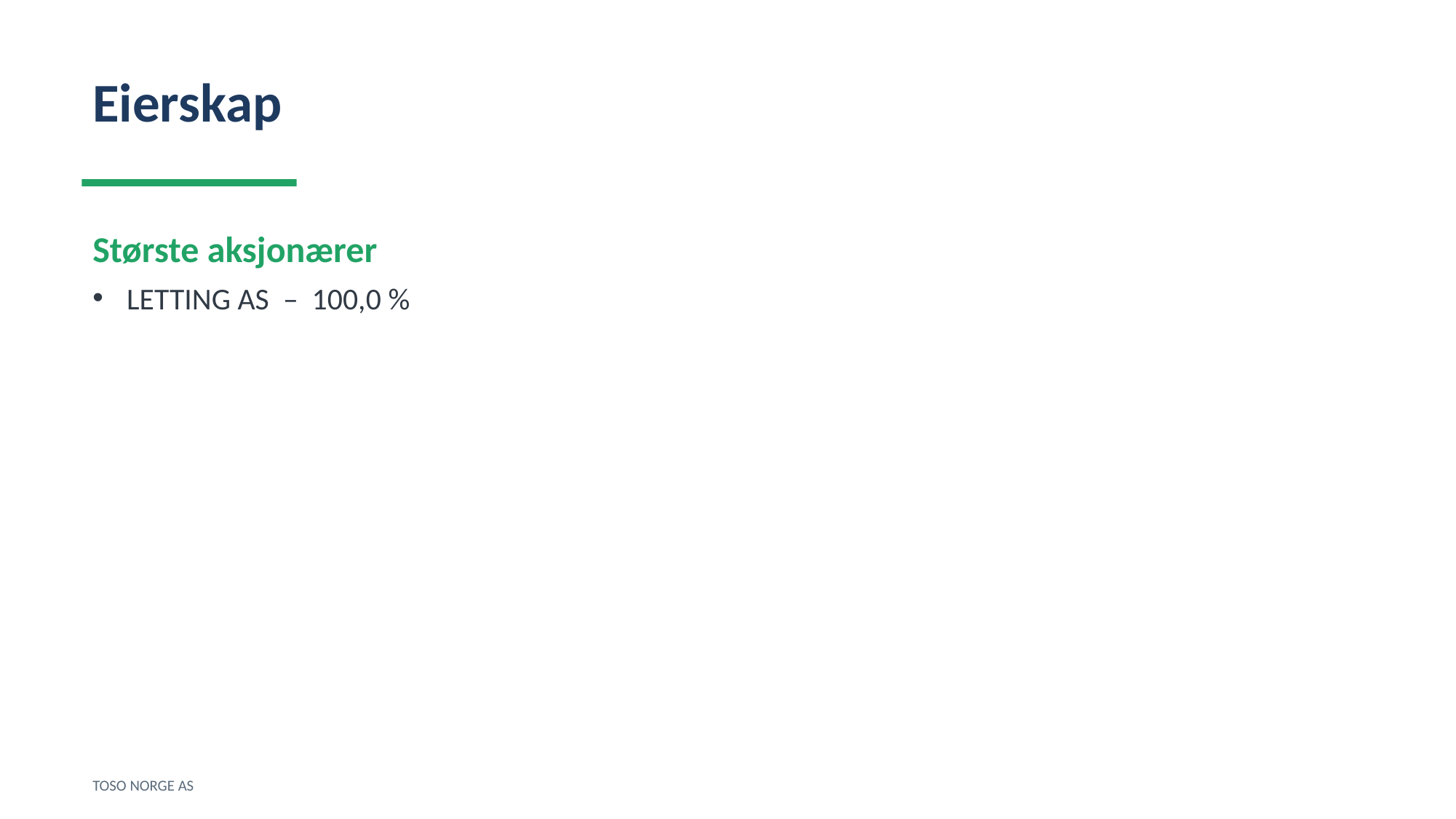

Eierskap

Største aksjonærer
LETTING AS  –  100,0 %
TOSO NORGE AS